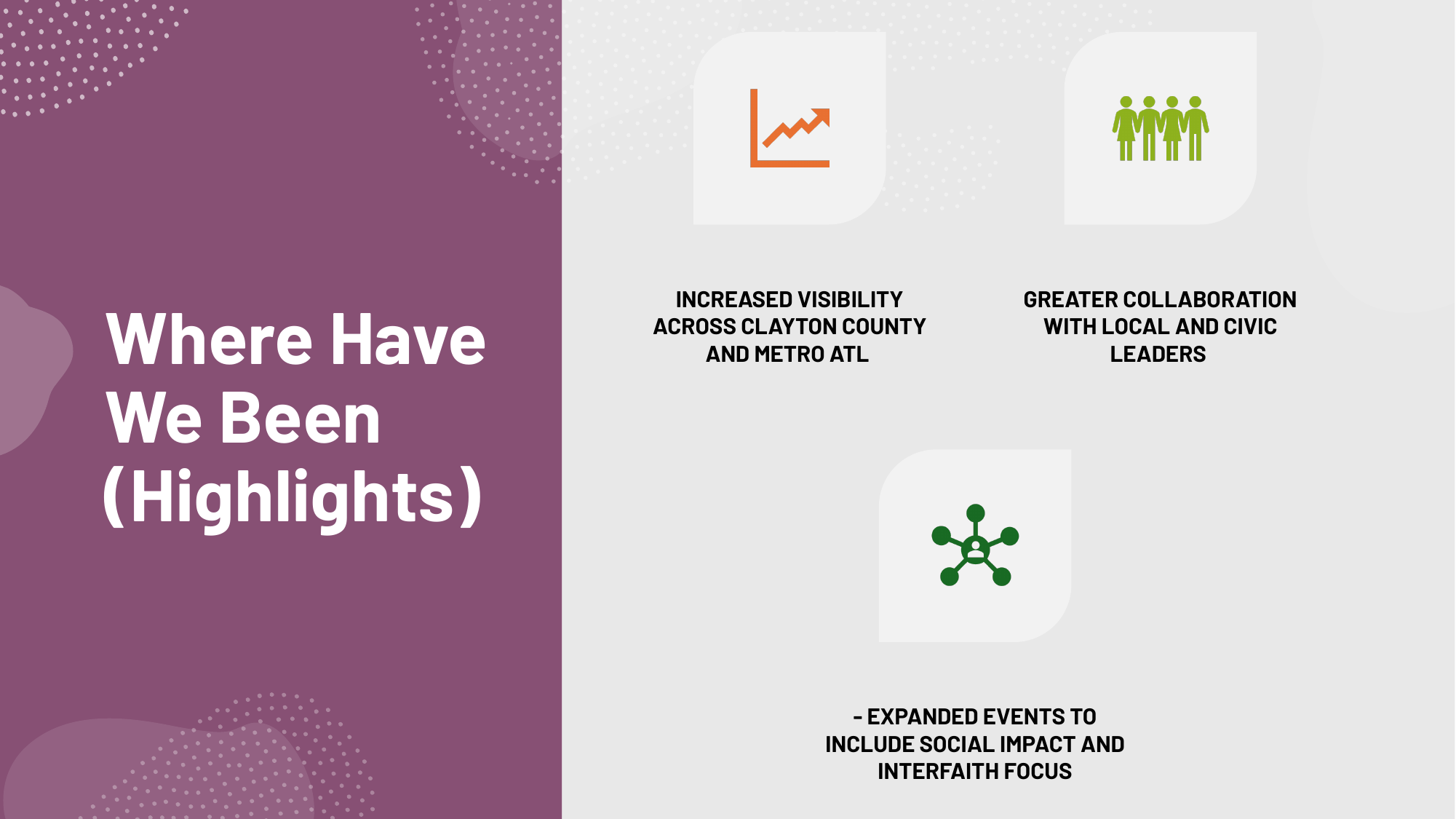

Increased visibility across Clayton County and Metro ATL
Greater collaboration with local and civic leaders
- Expanded events to include social impact and interfaith focus
# Where Have We Been (Highlights)